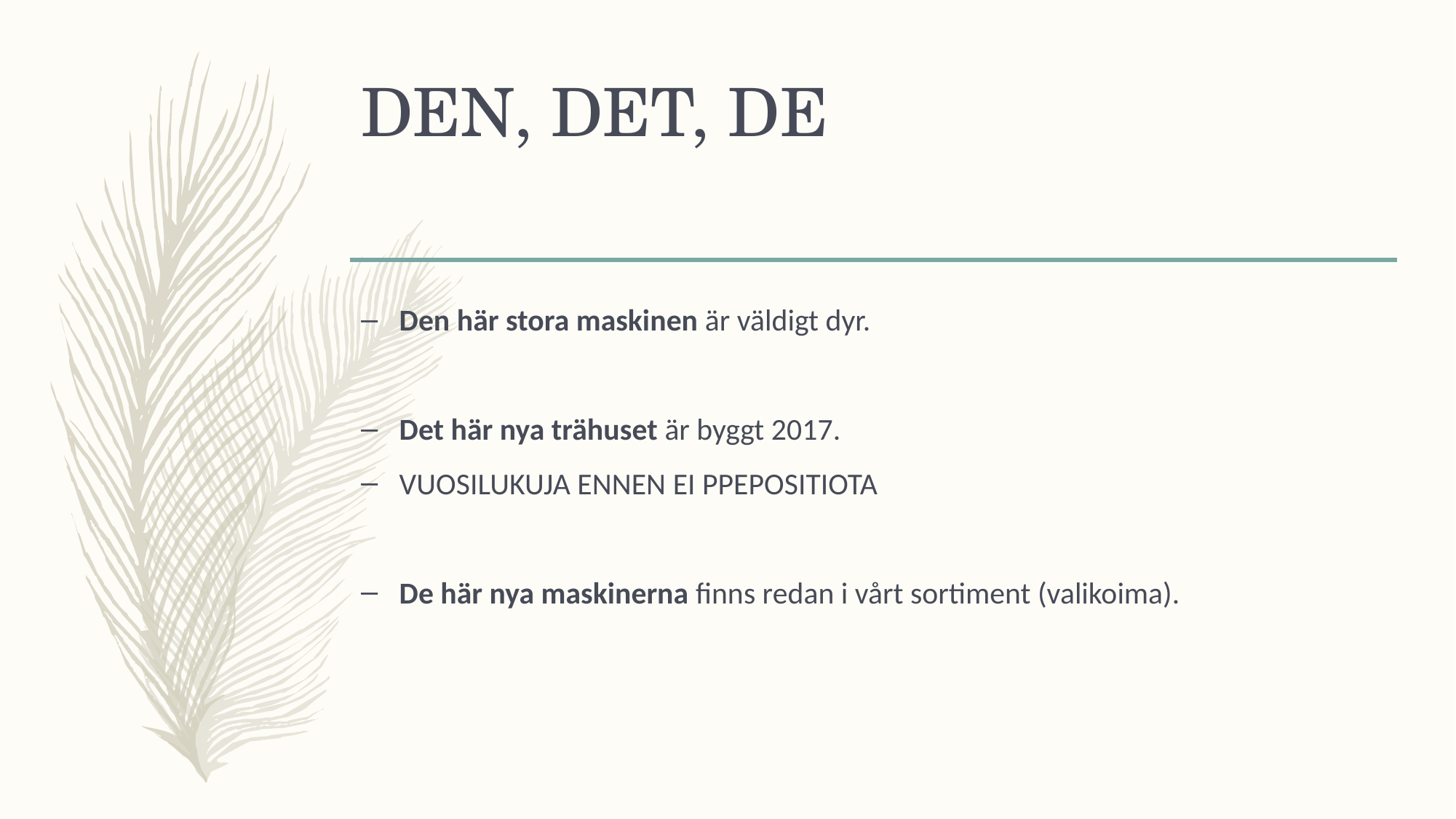

# DEN, DET, DE
Den här stora maskinen är väldigt dyr.

Det här nya trähuset är byggt 2017.
VUOSILUKUJA ENNEN EI PPEPOSITIOTA

De här nya maskinerna finns redan i vårt sortiment (valikoima).